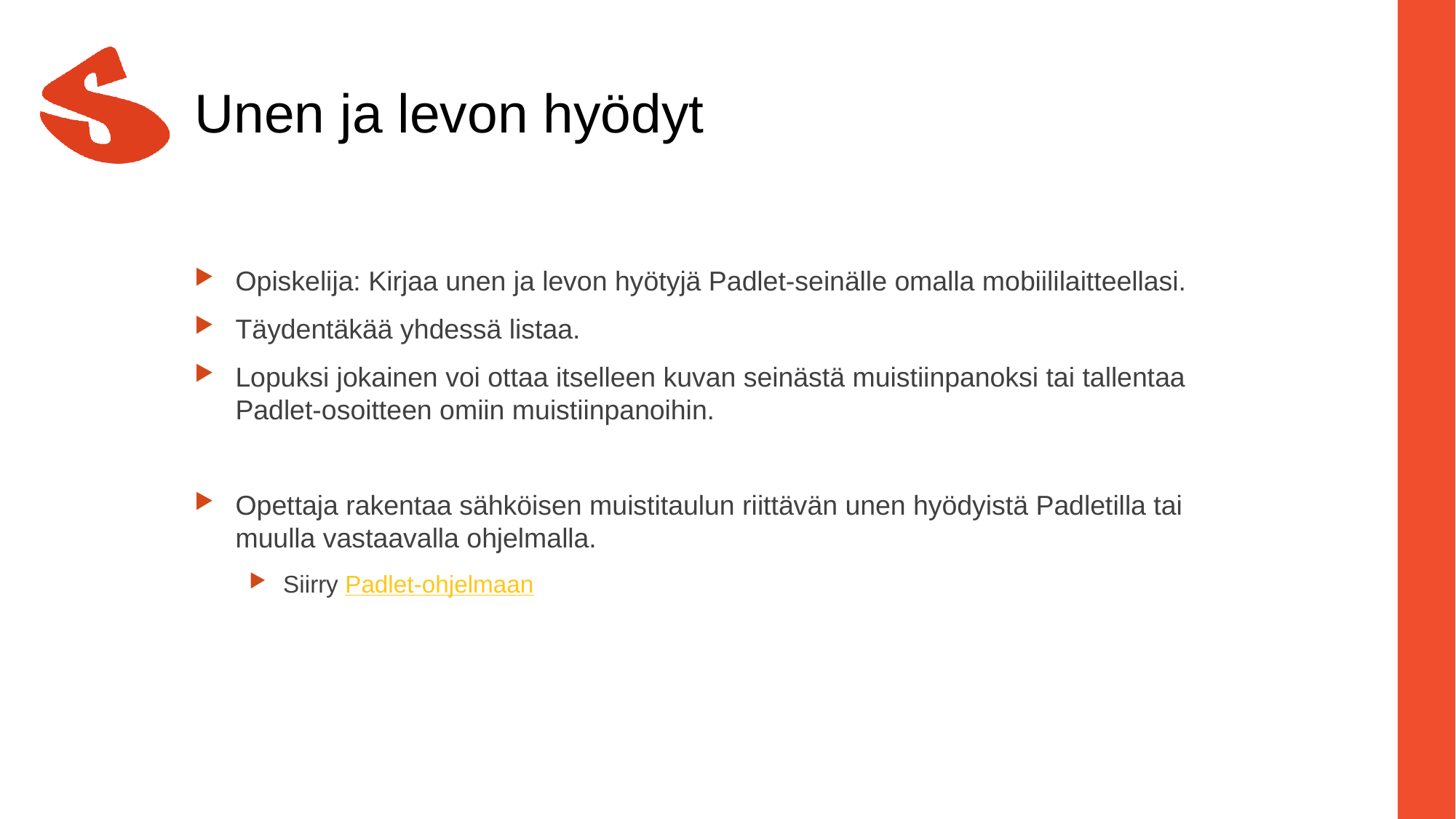

# Unen ja levon hyödyt
Opiskelija: Kirjaa unen ja levon hyötyjä Padlet-seinälle omalla mobiililaitteellasi.
Täydentäkää yhdessä listaa.
Lopuksi jokainen voi ottaa itselleen kuvan seinästä muistiinpanoksi tai tallentaa Padlet-osoitteen omiin muistiinpanoihin.

Opettaja rakentaa sähköisen muistitaulun riittävän unen hyödyistä Padletilla tai muulla vastaavalla ohjelmalla.
Siirry Padlet-ohjelmaan